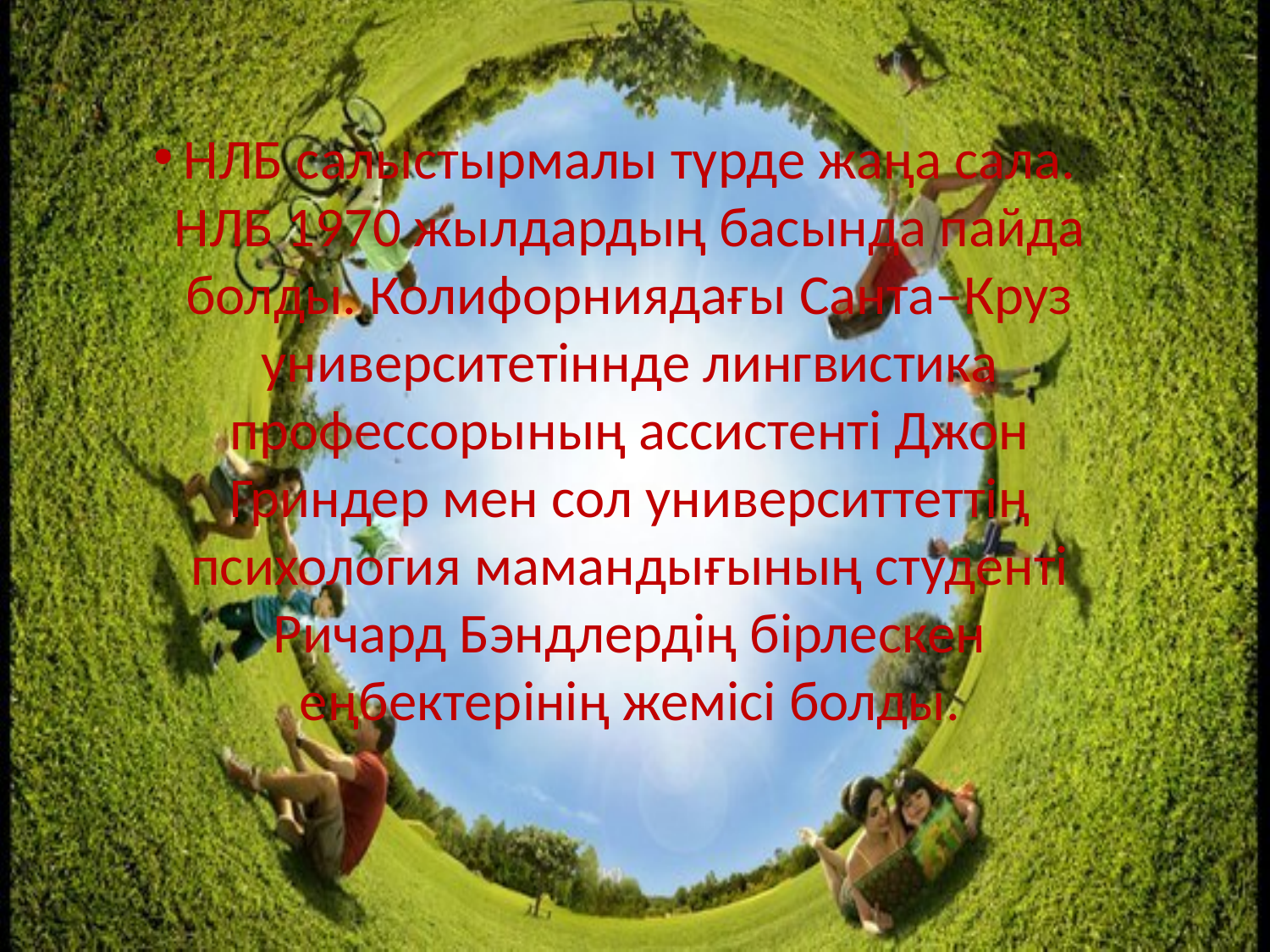

НЛБ салыстырмалы түрде жаңа сала. НЛБ 1970 жылдардың басында пайда болды. Колифорниядағы Санта–Круз университетіннде лингвистика профессорының ассистенті Джон Гриндер мен сол университтеттің психология мамандығының студенті Ричард Бэндлердің бірлескен еңбектерінің жемісі болды.